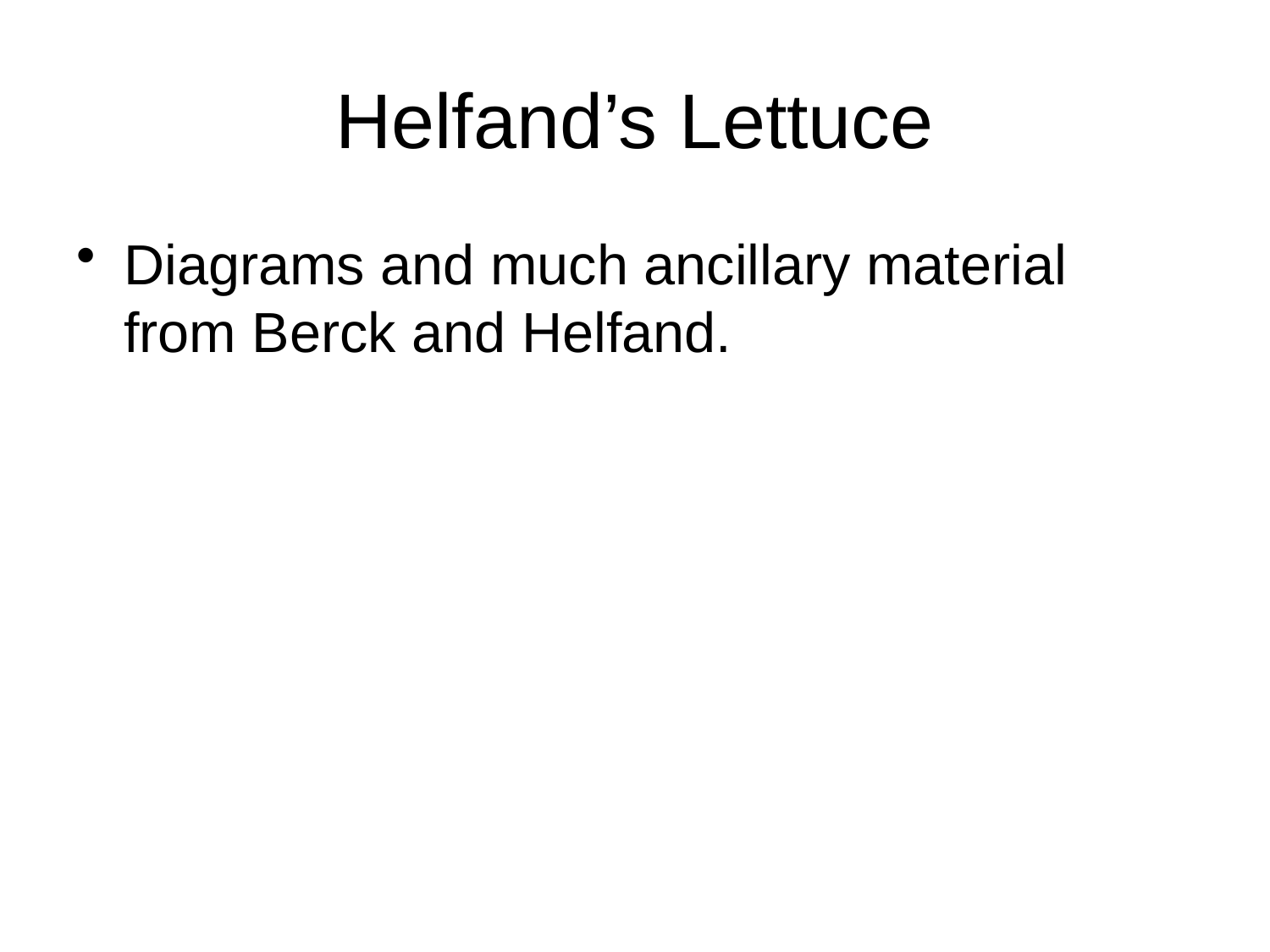

# Helfand’s Lettuce
Diagrams and much ancillary material from Berck and Helfand.